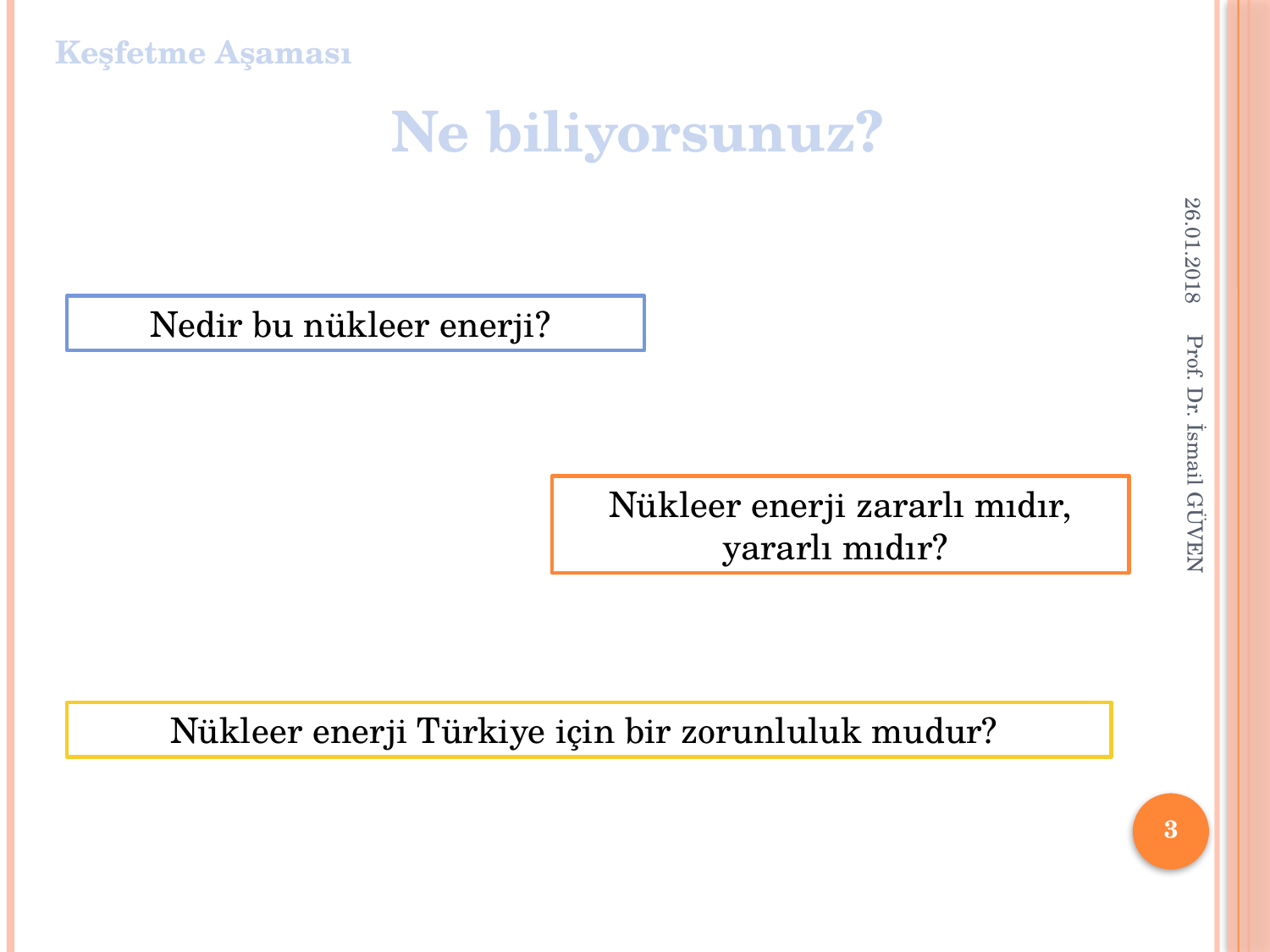

Keşfetme Aşaması
Ne biliyorsunuz?
26.01.2018
Nedir bu nükleer enerji?
Nükleer enerji zararlı mıdır, yararlı mıdır?
Prof. Dr. İsmail GÜVEN
Nükleer enerji Türkiye için bir zorunluluk mudur?
3